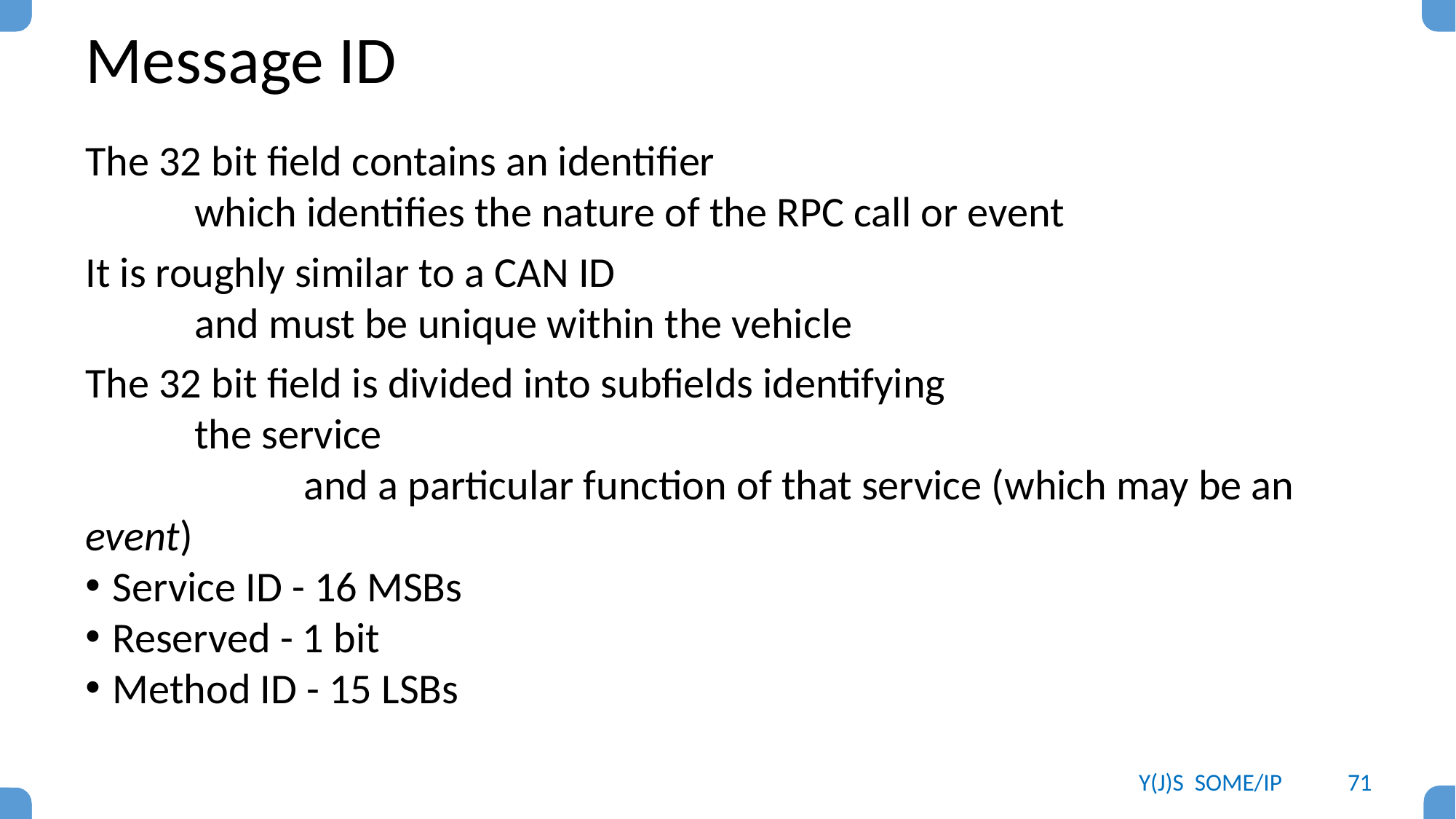

# Message ID
The 32 bit field contains an identifier
	which identifies the nature of the RPC call or event
It is roughly similar to a CAN ID
	and must be unique within the vehicle
The 32 bit field is divided into subfields identifying
	the service
		and a particular function of that service (which may be an event)
Service ID - 16 MSBs
Reserved - 1 bit
Method ID - 15 LSBs

Y(J)S  SOME/IP
71